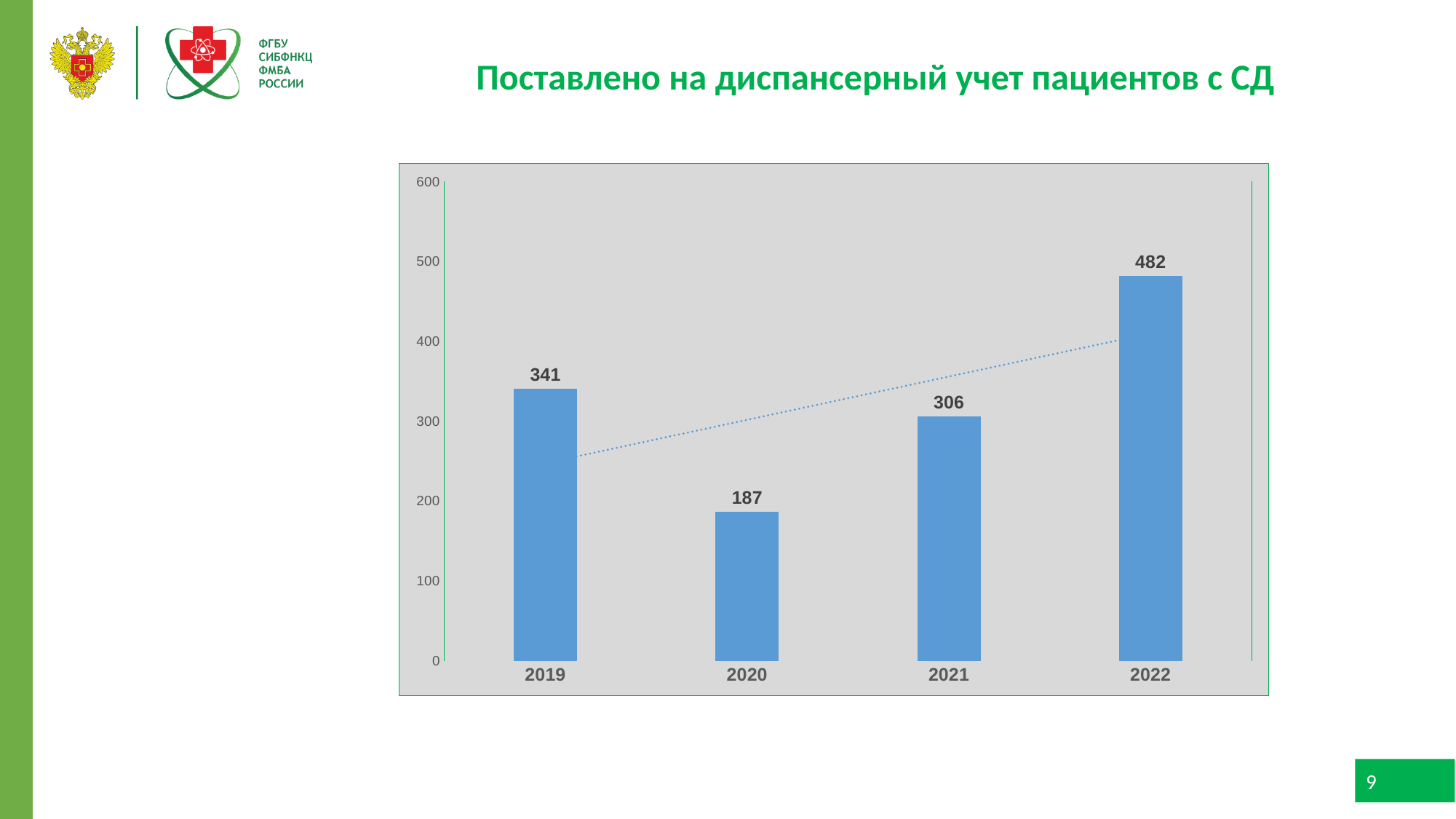

Поставлено на диспансерный учет пациентов с СД

### Chart

| Category | СД тип 2 |
|---|---|
| 2019 | 341.0 |
| 2020 | 187.0 |
| 2021 | 306.0 |
| 2022 | 482.0 |
9